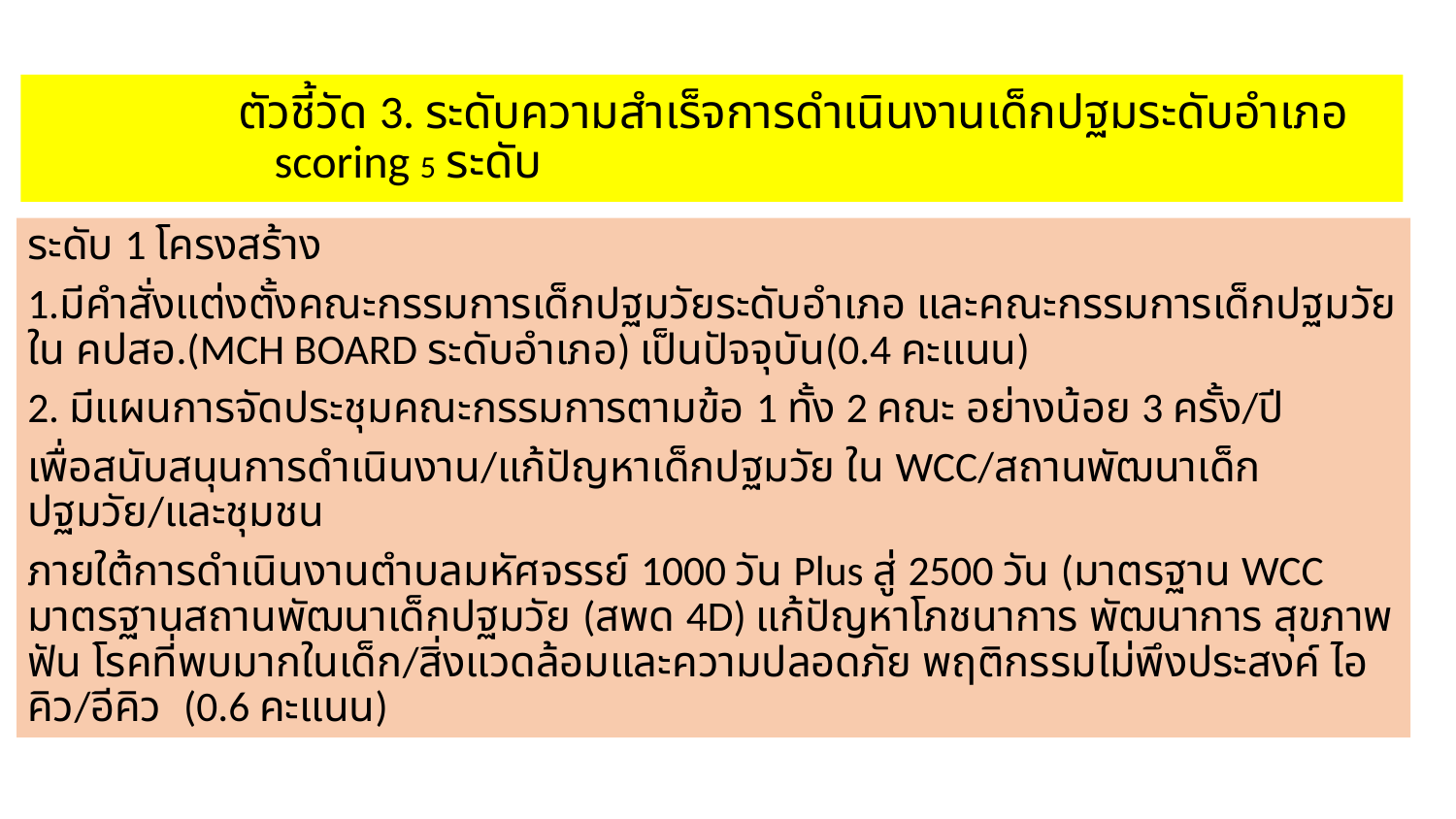

# ตัวชี้วัด 3. ระดับความสำเร็จการดำเนินงานเด็กปฐมระดับอำเภอ scoring 5 ระดับ
ระดับ 1 โครงสร้าง
1.มีคำสั่งแต่งตั้งคณะกรรมการเด็กปฐมวัยระดับอำเภอ และคณะกรรมการเด็กปฐมวัยใน คปสอ.(MCH BOARD ระดับอำเภอ) เป็นปัจจุบัน(0.4 คะแนน)
2. มีแผนการจัดประชุมคณะกรรมการตามข้อ 1 ทั้ง 2 คณะ อย่างน้อย 3 ครั้ง/ปี
เพื่อสนับสนุนการดำเนินงาน/แก้ปัญหาเด็กปฐมวัย ใน WCC/สถานพัฒนาเด็กปฐมวัย/และชุมชน
ภายใต้การดำเนินงานตำบลมหัศจรรย์ 1000 วัน Plus สู่ 2500 วัน (มาตรฐาน WCC มาตรฐานสถานพัฒนาเด็กปฐมวัย (สพด 4D) แก้ปัญหาโภชนาการ พัฒนาการ สุขภาพฟัน โรคที่พบมากในเด็ก/สิ่งแวดล้อมและความปลอดภัย พฤติกรรมไม่พึงประสงค์ ไอคิว/อีคิว  (0.6 คะแนน)